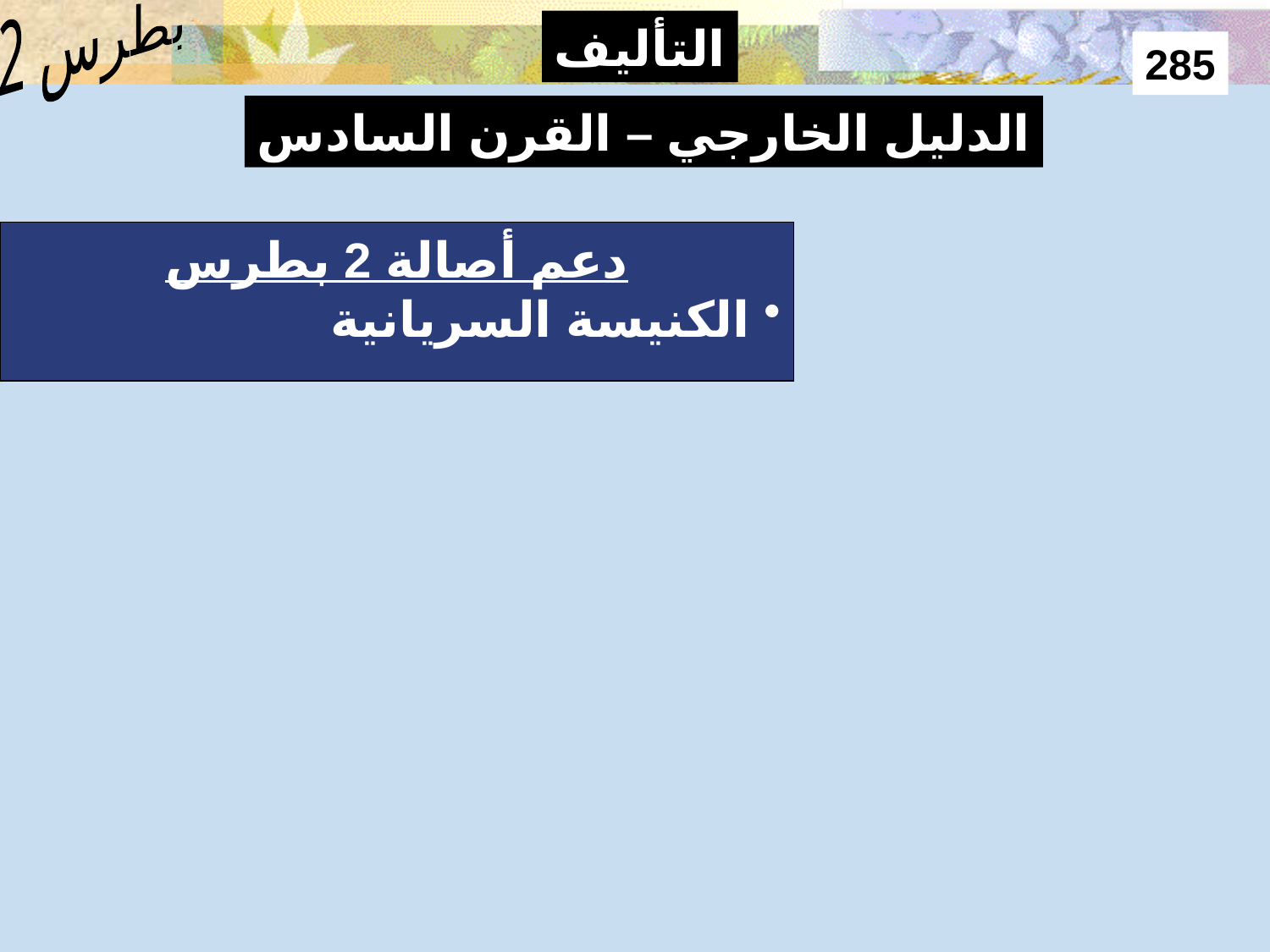

Authorship – External Evidence 4
بطرس 2
التأليف
285

الدليل الخارجي – القرن السادس
دعم أصالة 2 بطرس
 الكنيسة السريانية